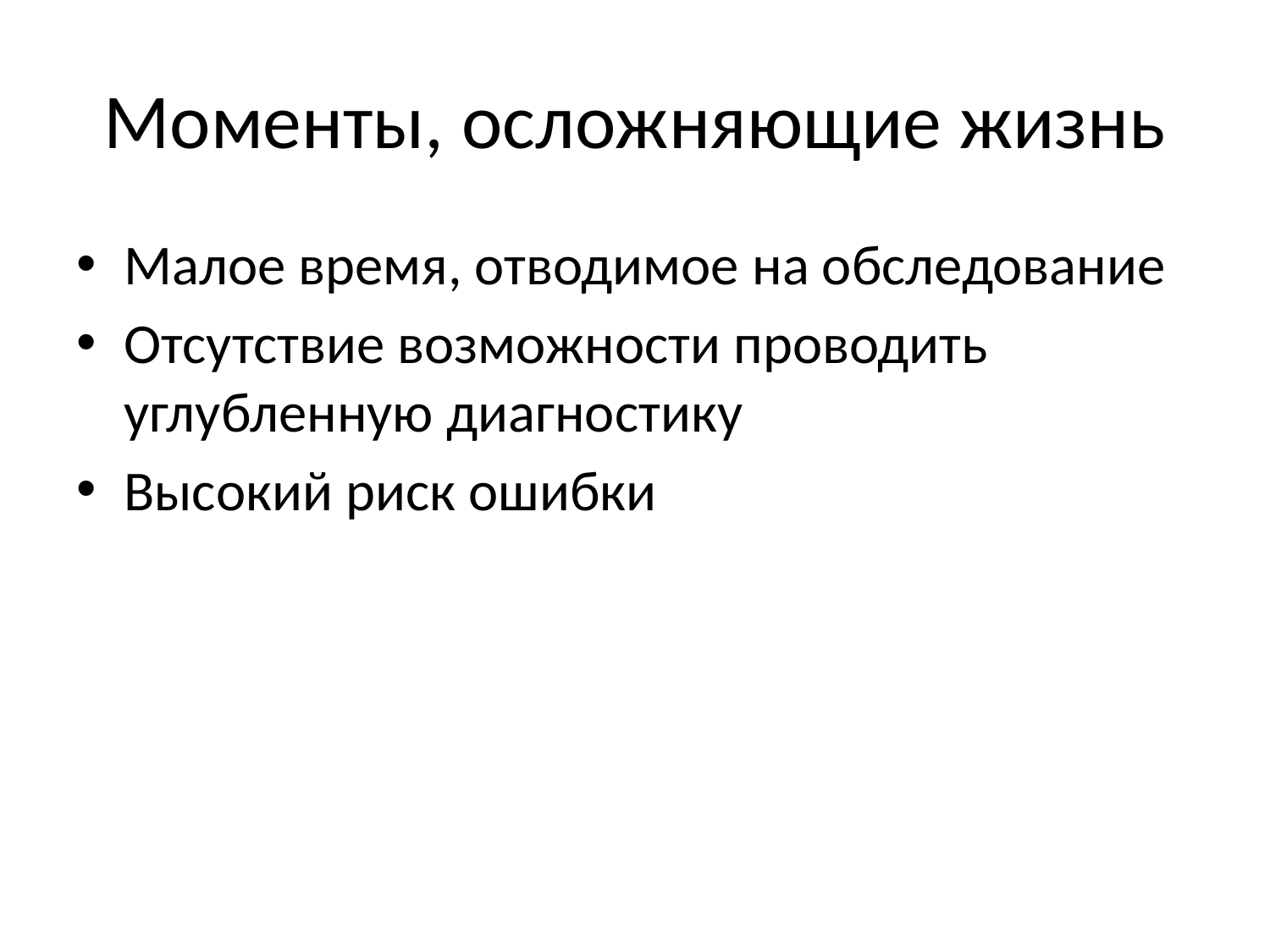

# Моменты, осложняющие жизнь
Малое время, отводимое на обследование
Отсутствие возможности проводить углубленную диагностику
Высокий риск ошибки